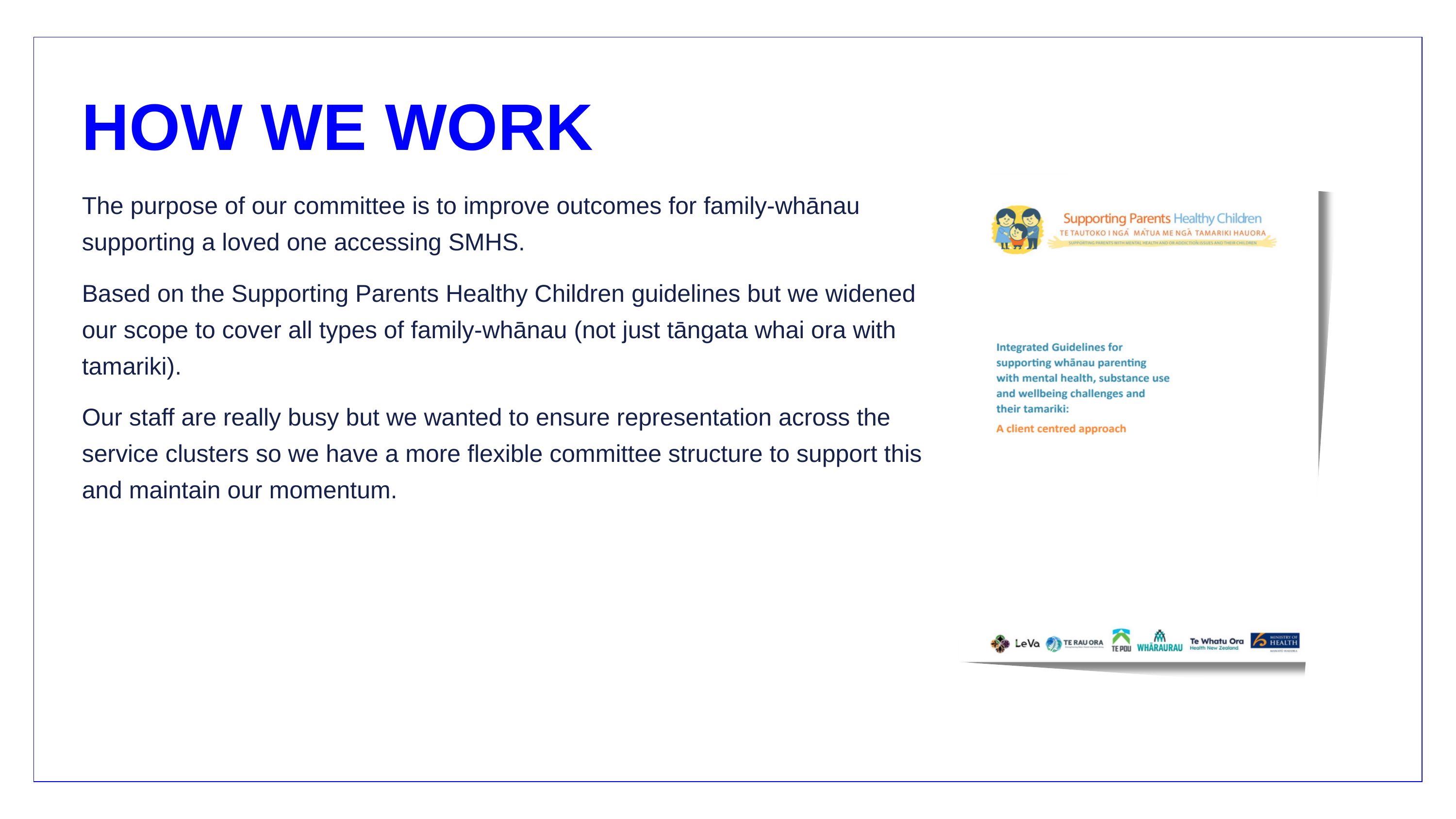

HOW WE WORK

The purpose of our committee is to improve outcomes for family-whānau supporting a loved one accessing SMHS.
Based on the Supporting Parents Healthy Children guidelines but we widened our scope to cover all types of family-whānau (not just tāngata whai ora with tamariki).
Our staff are really busy but we wanted to ensure representation across the service clusters so we have a more flexible committee structure to support this and maintain our momentum.